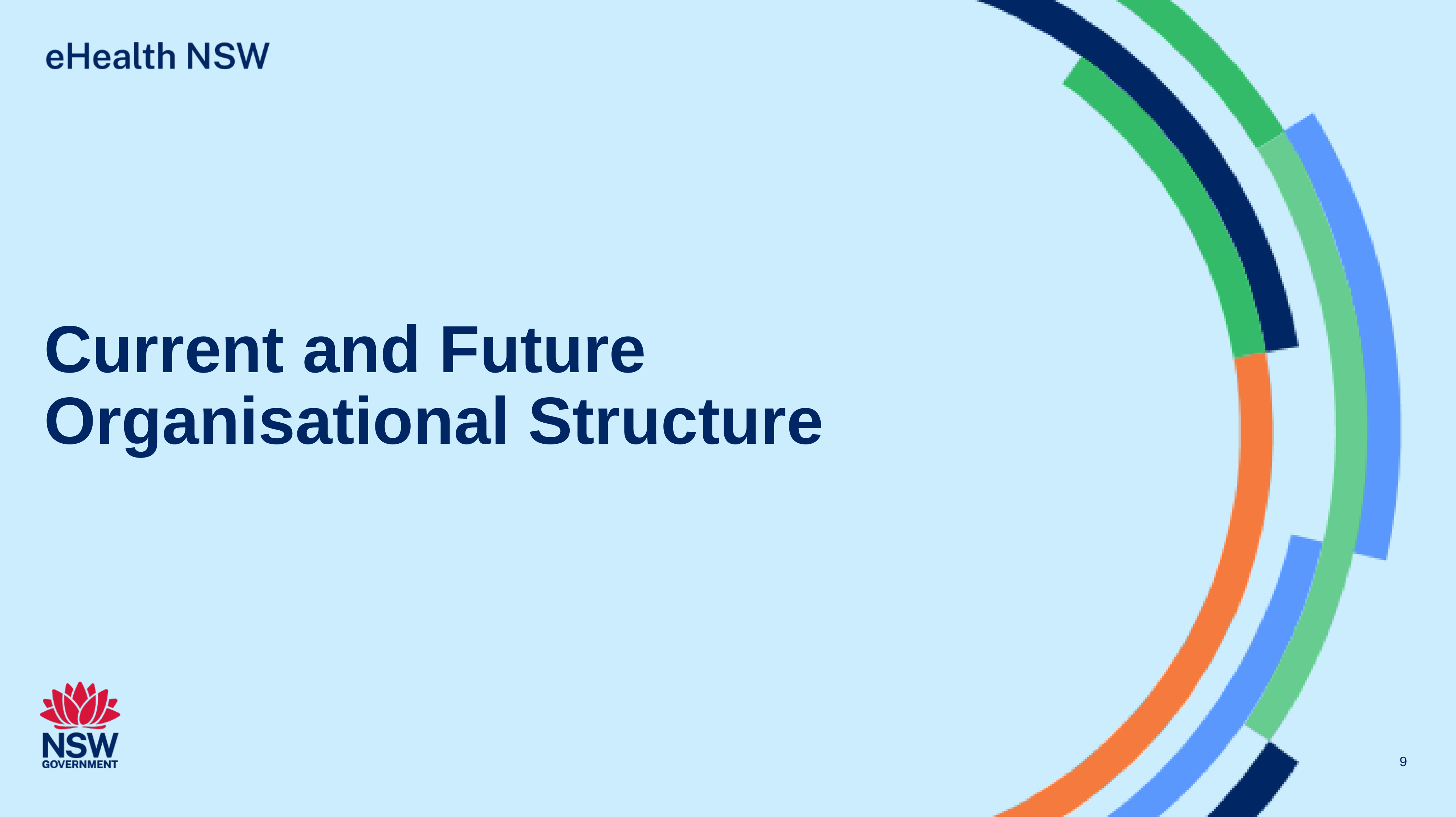

# Current and Future Organisational Structure
9